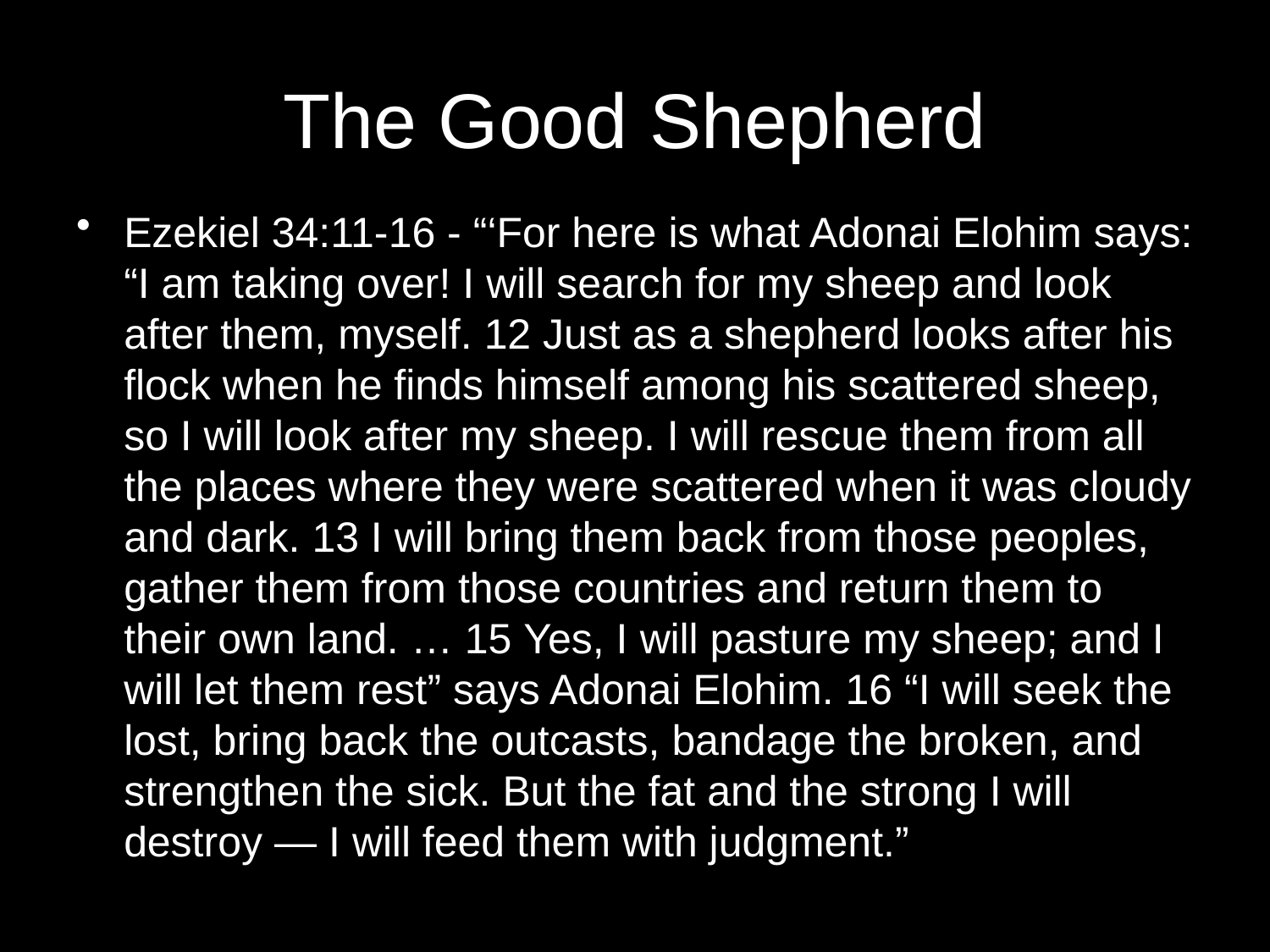

# The Good Shepherd
Ezekiel 34:11-16 - “‘For here is what Adonai Elohim says: “I am taking over! I will search for my sheep and look after them, myself. 12 Just as a shepherd looks after his flock when he finds himself among his scattered sheep, so I will look after my sheep. I will rescue them from all the places where they were scattered when it was cloudy and dark. 13 I will bring them back from those peoples, gather them from those countries and return them to their own land. … 15 Yes, I will pasture my sheep; and I will let them rest” says Adonai Elohim. 16 “I will seek the lost, bring back the outcasts, bandage the broken, and strengthen the sick. But the fat and the strong I will destroy — I will feed them with judgment.”
28